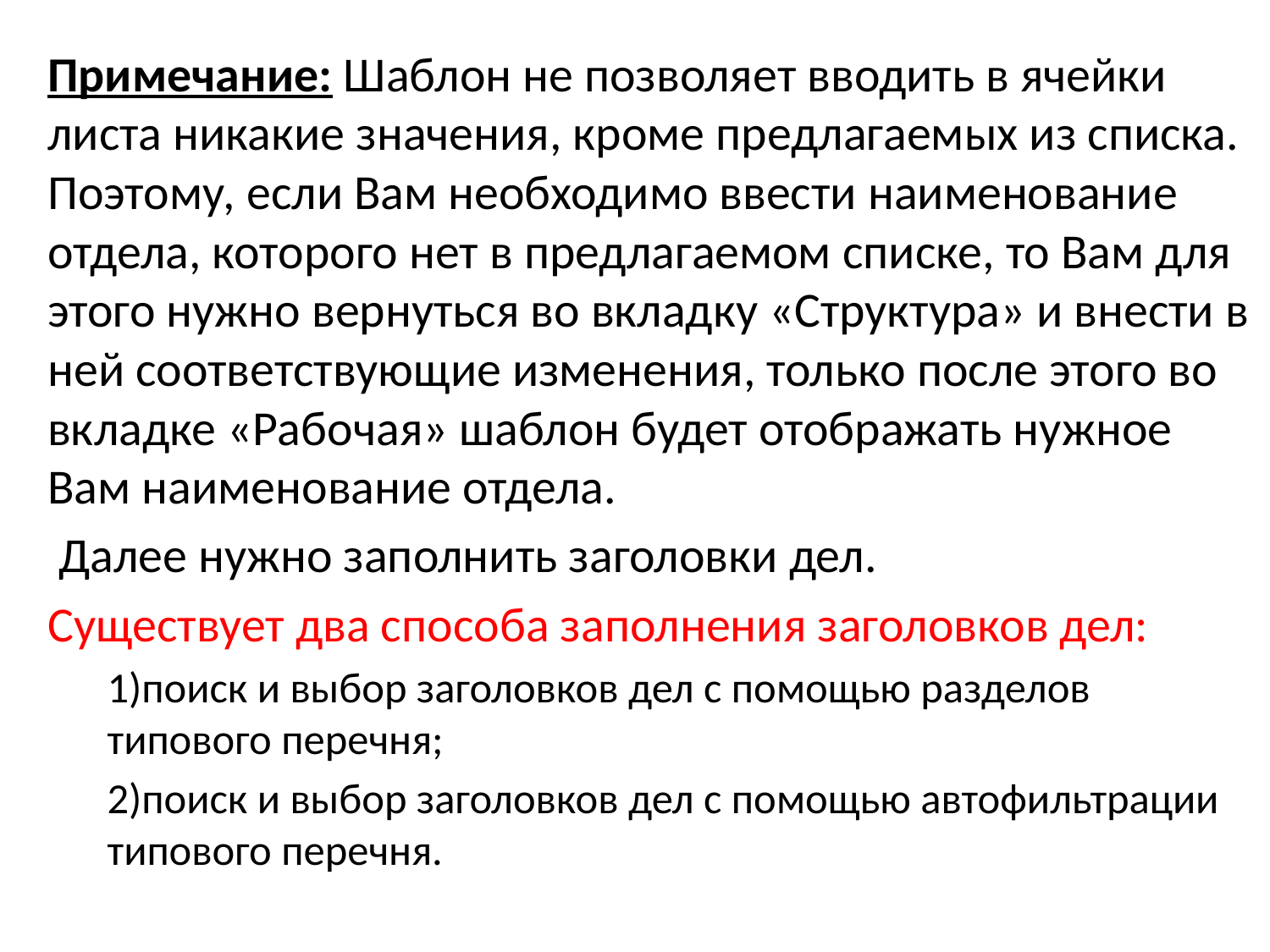

Примечание: Шаблон не позволяет вводить в ячейки листа никакие значения, кроме предлагаемых из списка. Поэтому, если Вам необходимо ввести наименование отдела, которого нет в предлагаемом списке, то Вам для этого нужно вернуться во вкладку «Структура» и внести в ней соответствующие изменения, только после этого во вкладке «Рабочая» шаблон будет отображать нужное Вам наименование отдела.
 Далее нужно заполнить заголовки дел.
Существует два способа заполнения заголовков дел:
1)поиск и выбор заголовков дел с помощью разделов типового перечня;
2)поиск и выбор заголовков дел с помощью автофильтрации типового перечня.